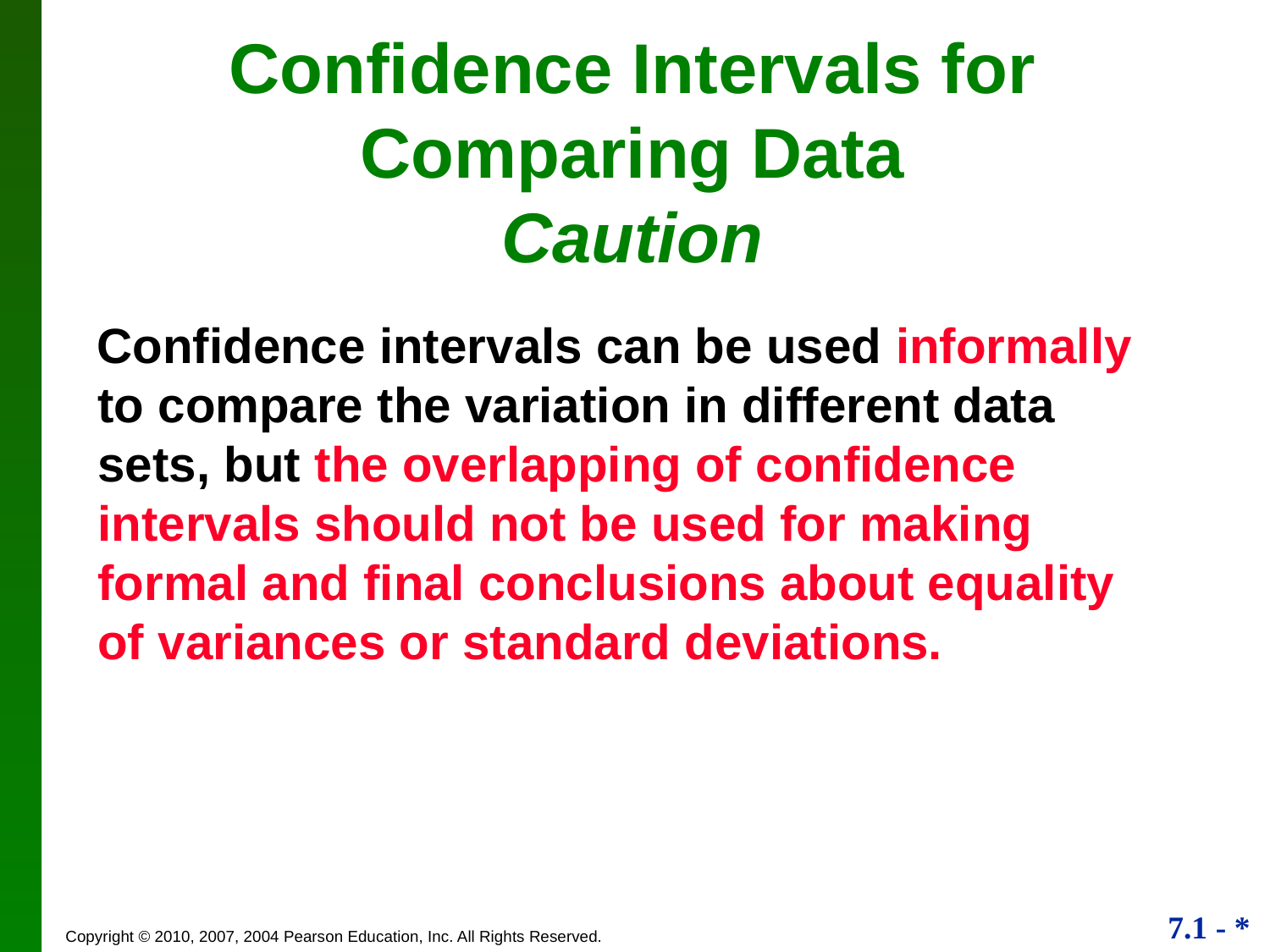

# Confidence Intervals for Comparing Data Caution
Confidence intervals can be used informally to compare the variation in different data sets, but the overlapping of confidence intervals should not be used for making formal and final conclusions about equality of variances or standard deviations.